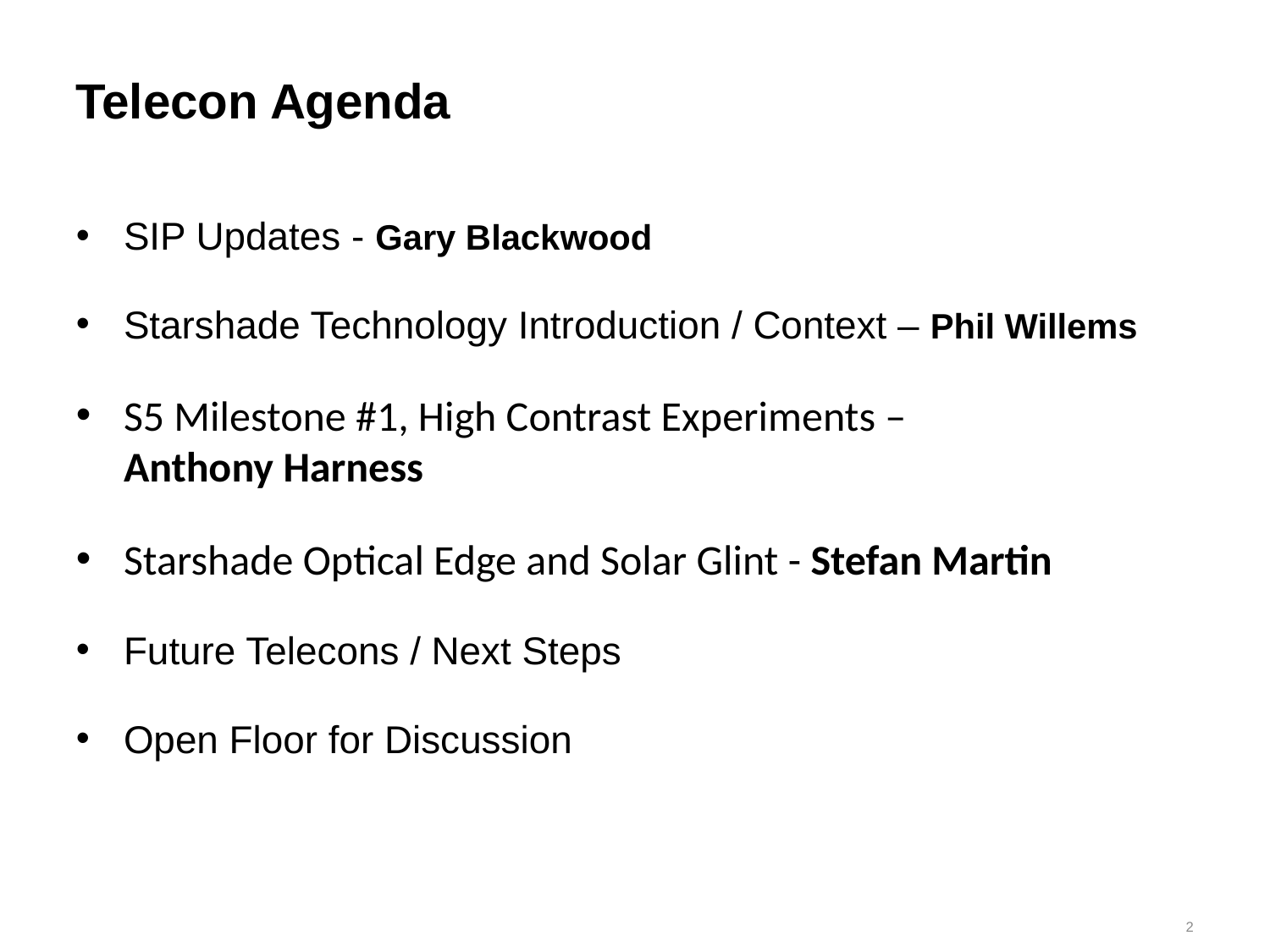

# Telecon Agenda

SIP Updates - Gary Blackwood
Starshade Technology Introduction / Context – Phil Willems
S5 Milestone #1, High Contrast Experiments –
Anthony Harness
Starshade Optical Edge and Solar Glint - Stefan Martin
Future Telecons / Next Steps
Open Floor for Discussion

2